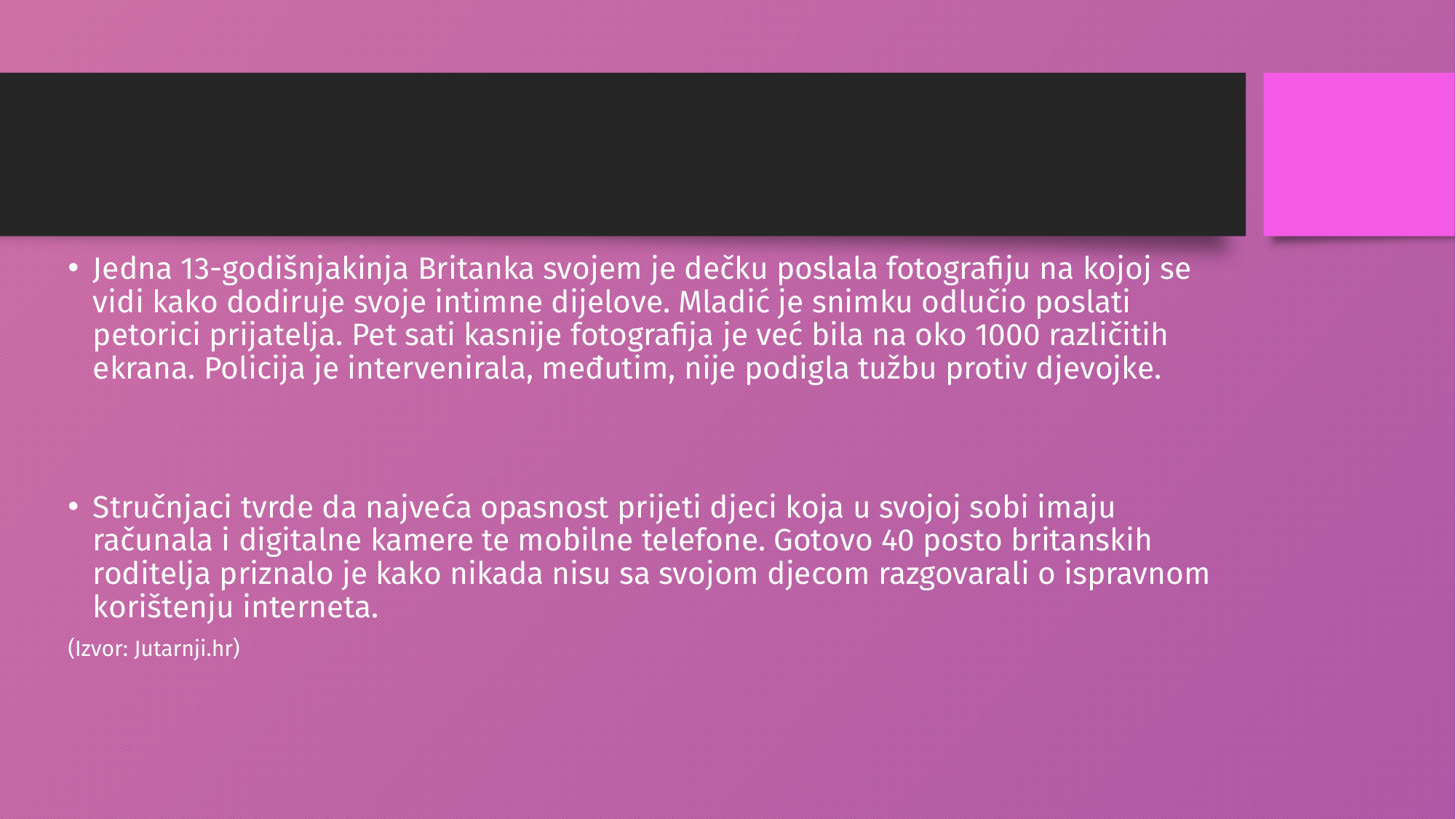

#
Jedna 13-godišnjakinja Britanka svojem je dečku poslala fotografiju na kojoj se vidi kako dodiruje svoje intimne dijelove. Mladić je snimku odlučio poslati petorici prijatelja. Pet sati kasnije fotografija je već bila na oko 1000 različitih ekrana. Policija je intervenirala, međutim, nije podigla tužbu protiv djevojke.

Stručnjaci tvrde da najveća opasnost prijeti djeci koja u svojoj sobi imaju računala i digitalne kamere te mobilne telefone. Gotovo 40 posto britanskih roditelja priznalo je kako nikada nisu sa svojom djecom razgovarali o ispravnom korištenju interneta.
(Izvor: Jutarnji.hr)